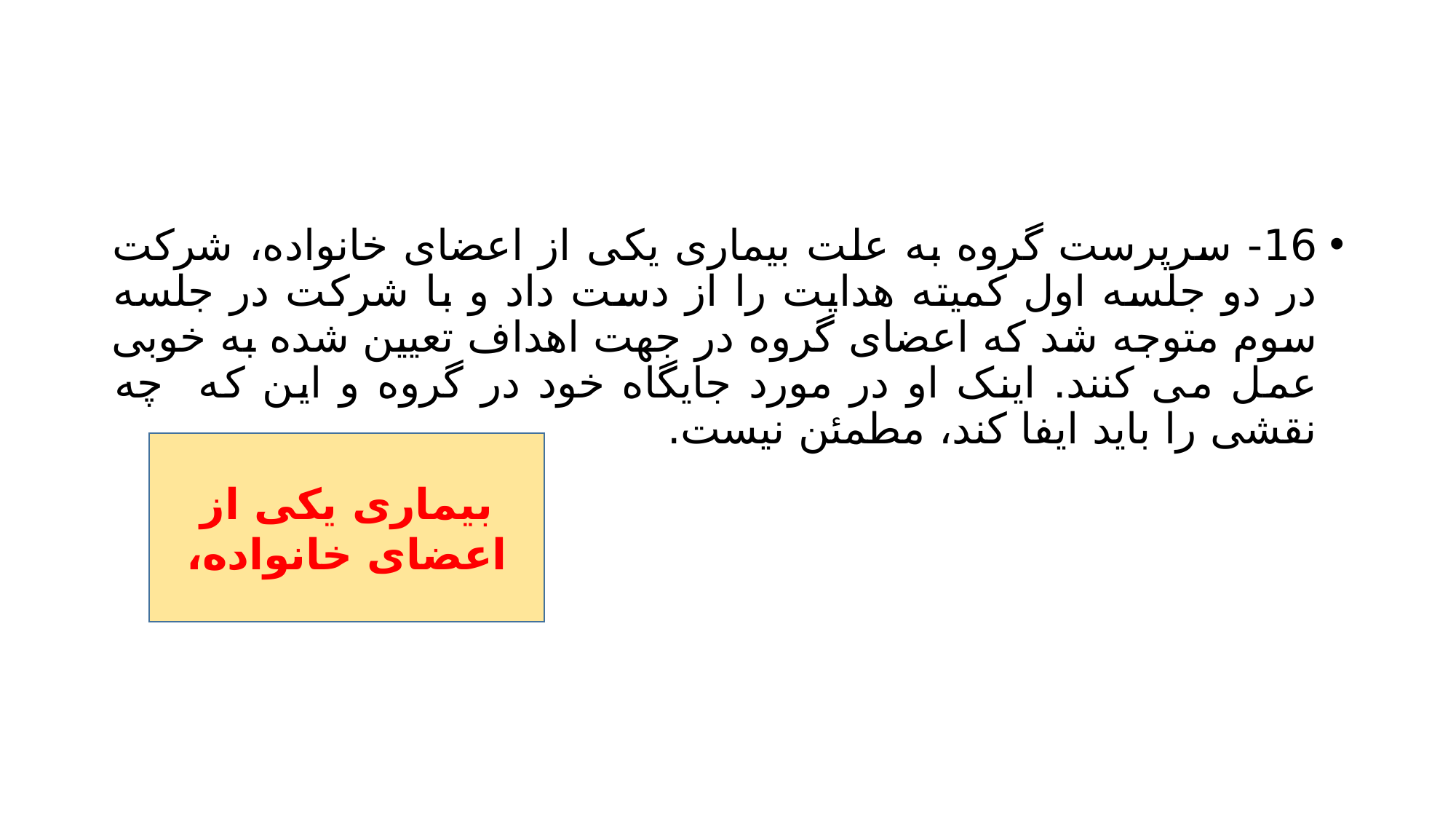

#
16- سرپرست گروه به علت بیماری یکی از اعضای خانواده، شرکت در دو جلسه اول کمیته هدایت را از دست داد و با شرکت در جلسه سوم متوجه شد که اعضای گروه در جهت اهداف تعیین شده به خوبی عمل می کنند. اینک او در مورد جایگاه خود در گروه و این که  چه نقشی را باید ایفا کند، مطمئن نیست.
بیماری یکی از اعضای خانواده،